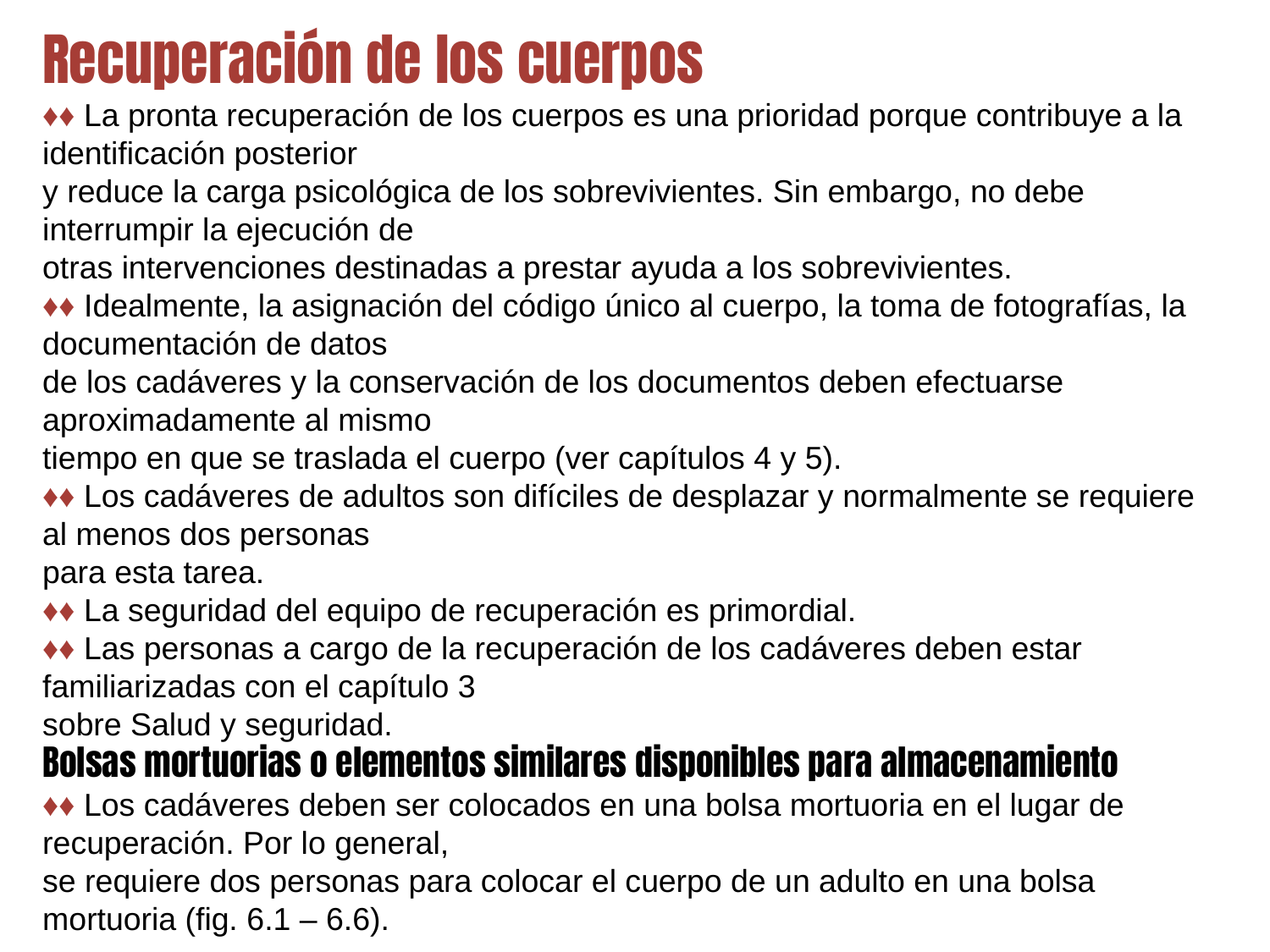

Recuperación de los cuerpos
♦♦ La pronta recuperación de los cuerpos es una prioridad porque contribuye a la identificación posterior
y reduce la carga psicológica de los sobrevivientes. Sin embargo, no debe interrumpir la ejecución de
otras intervenciones destinadas a prestar ayuda a los sobrevivientes.
♦♦ Idealmente, la asignación del código único al cuerpo, la toma de fotografías, la documentación de datos
de los cadáveres y la conservación de los documentos deben efectuarse aproximadamente al mismo
tiempo en que se traslada el cuerpo (ver capítulos 4 y 5).
♦♦ Los cadáveres de adultos son difíciles de desplazar y normalmente se requiere al menos dos personas
para esta tarea.
♦♦ La seguridad del equipo de recuperación es primordial.
♦♦ Las personas a cargo de la recuperación de los cadáveres deben estar familiarizadas con el capítulo 3
sobre Salud y seguridad.
Bolsas mortuorias o elementos similares disponibles para almacenamiento
♦♦ Los cadáveres deben ser colocados en una bolsa mortuoria en el lugar de recuperación. Por lo general,
se requiere dos personas para colocar el cuerpo de un adulto en una bolsa mortuoria (fig. 6.1 – 6.6).